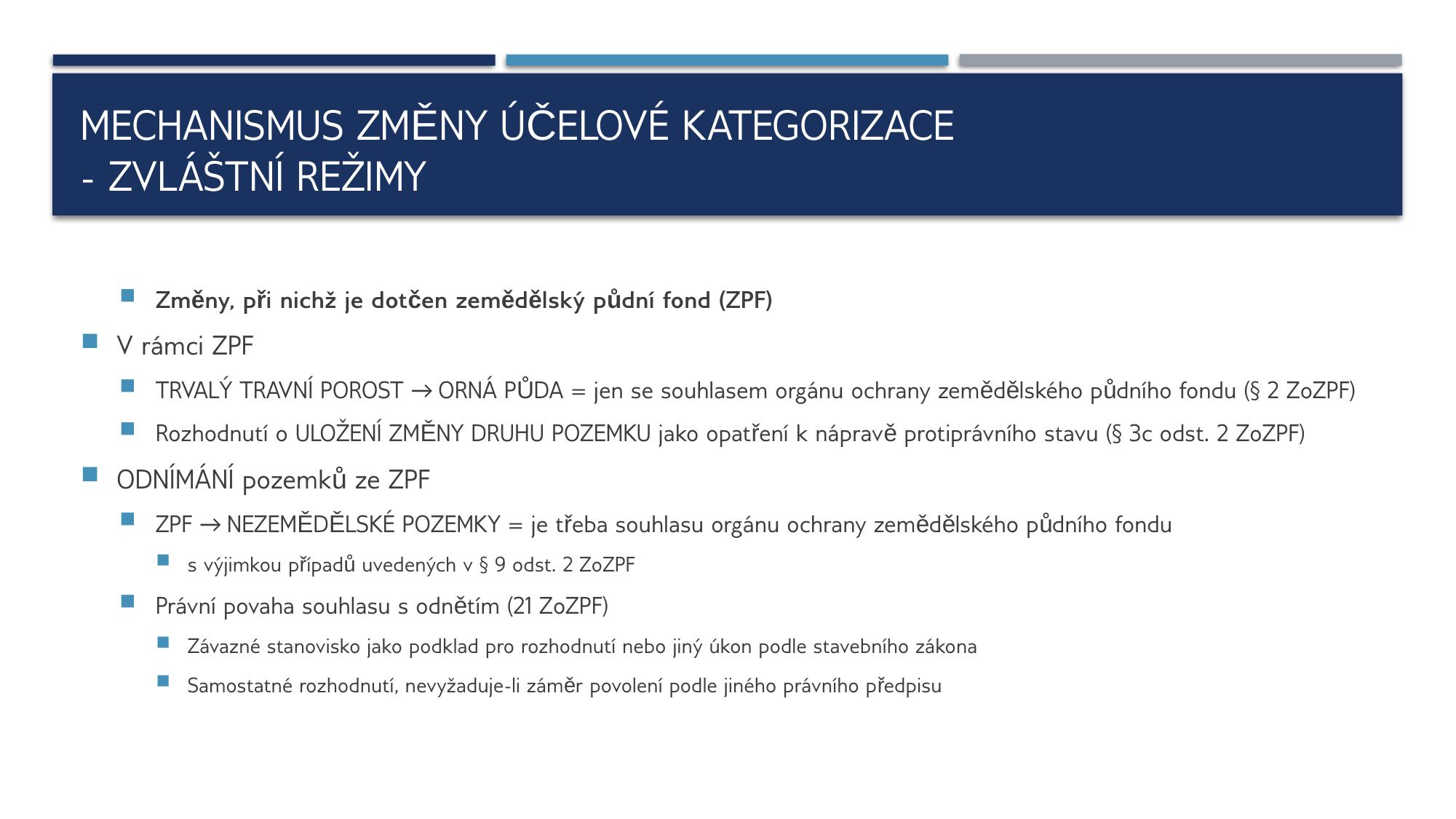

# Mechanismus Změny účelové kategorizace - zvláštní režimy
Změny, při nichž je dotčen zemědělský půdní fond (ZPF)
V rámci ZPF
TRVALÝ TRAVNÍ POROST → ORNÁ PŮDA = jen se souhlasem orgánu ochrany zemědělského půdního fondu (§ 2 ZoZPF)
Rozhodnutí o ULOŽENÍ ZMĚNY DRUHU POZEMKU jako opatření k nápravě protiprávního stavu (§ 3c odst. 2 ZoZPF)
ODNÍMÁNÍ pozemků ze ZPF
ZPF → NEZEMĚDĚLSKÉ POZEMKY = je třeba souhlasu orgánu ochrany zemědělského půdního fondu
s výjimkou případů uvedených v § 9 odst. 2 ZoZPF
Právní povaha souhlasu s odnětím (21 ZoZPF)
Závazné stanovisko jako podklad pro rozhodnutí nebo jiný úkon podle stavebního zákona
Samostatné rozhodnutí, nevyžaduje-li záměr povolení podle jiného právního předpisu